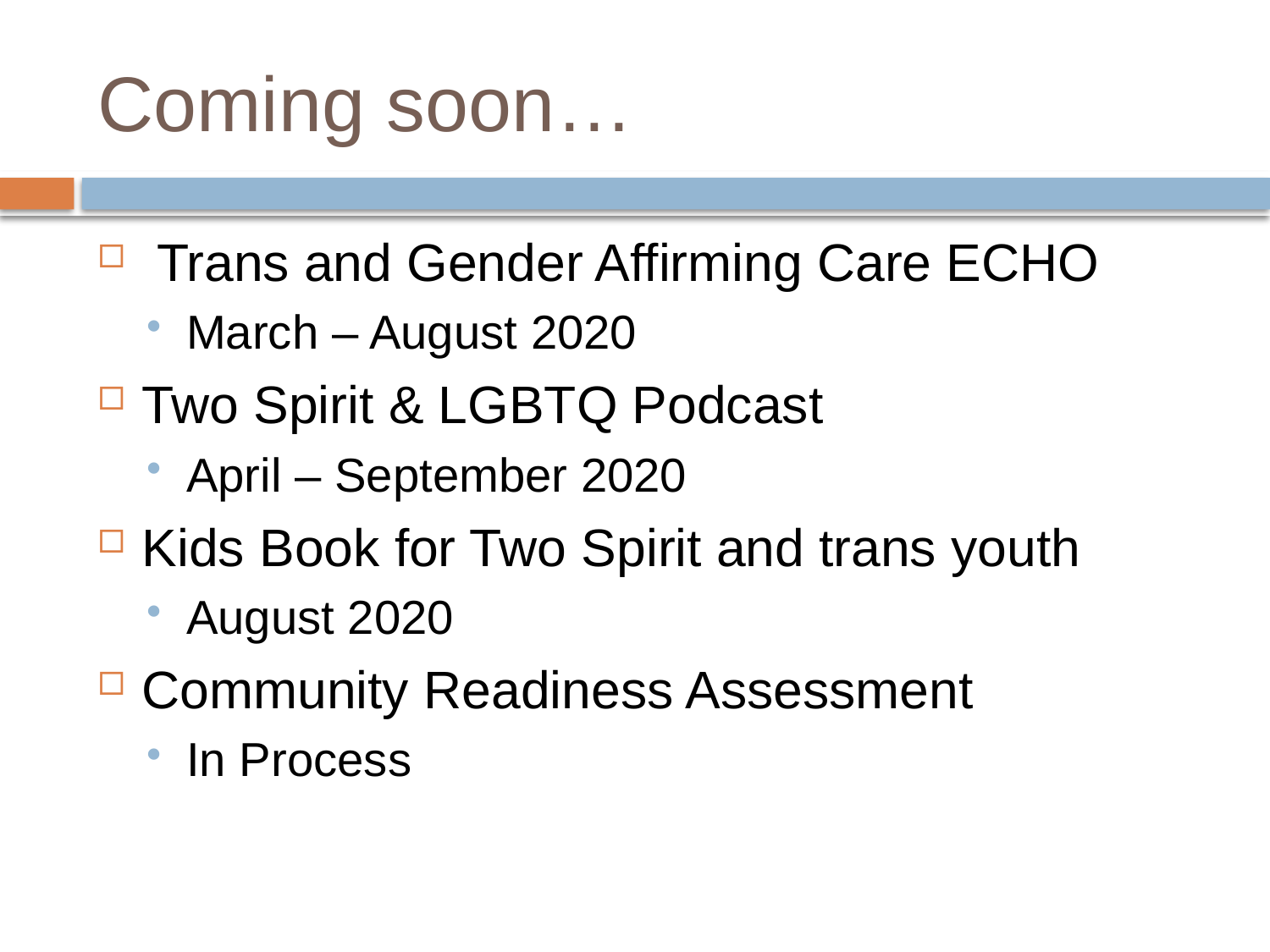

# Coming soon…
 Trans and Gender Affirming Care ECHO
March – August 2020
Two Spirit & LGBTQ Podcast
April – September 2020
Kids Book for Two Spirit and trans youth
August 2020
Community Readiness Assessment
In Process